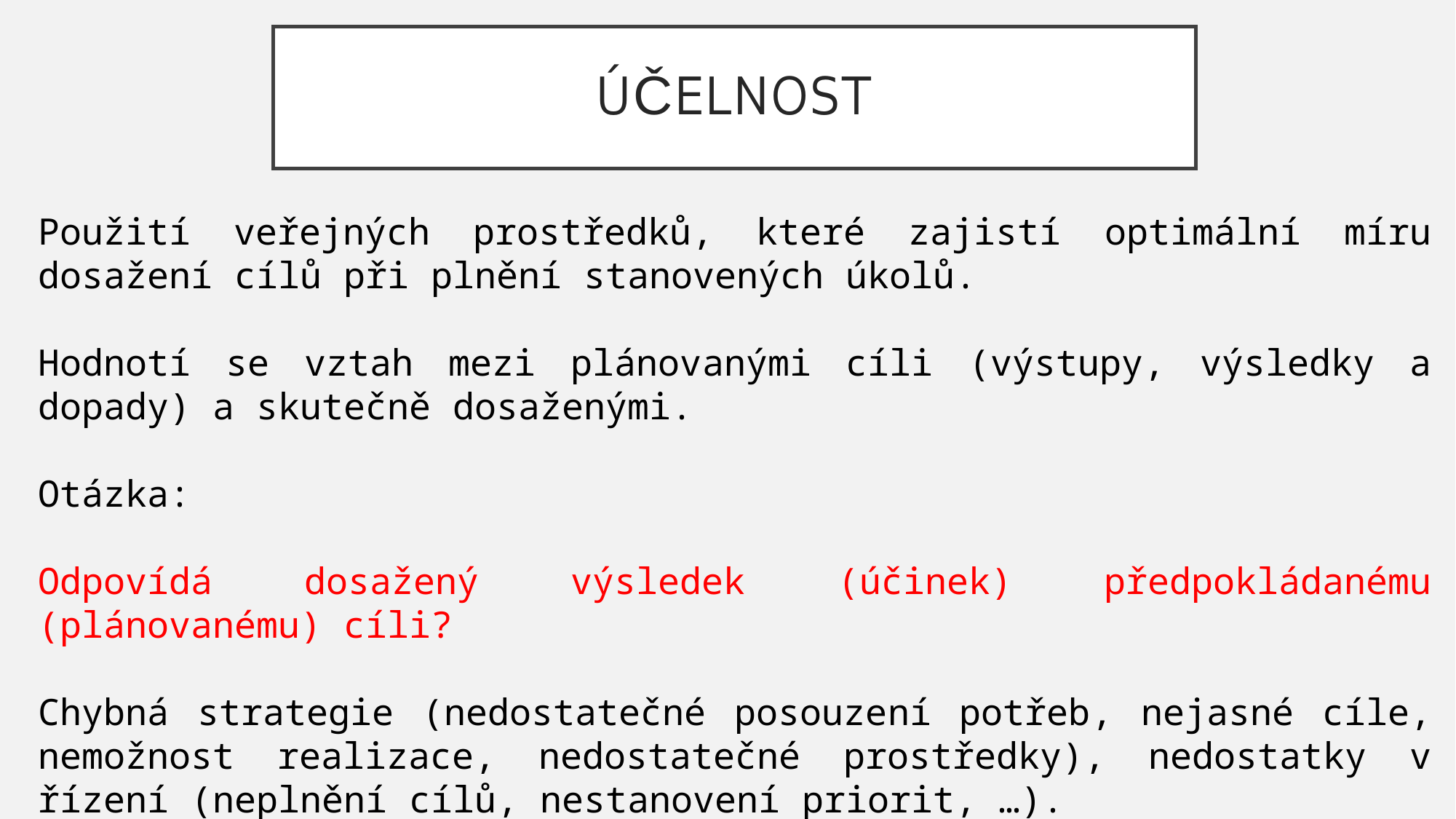

# ÚČELNOST
Použití veřejných prostředků, které zajistí optimální míru dosažení cílů při plnění stanovených úkolů.

Hodnotí se vztah mezi plánovanými cíli (výstupy, výsledky a dopady) a skutečně dosaženými.

Otázka:

Odpovídá dosažený výsledek (účinek) předpokládanému (plánovanému) cíli?

Chybná strategie (nedostatečné posouzení potřeb, nejasné cíle, nemožnost realizace, nedostatečné prostředky), nedostatky v řízení (neplnění cílů, nestanovení priorit, …).